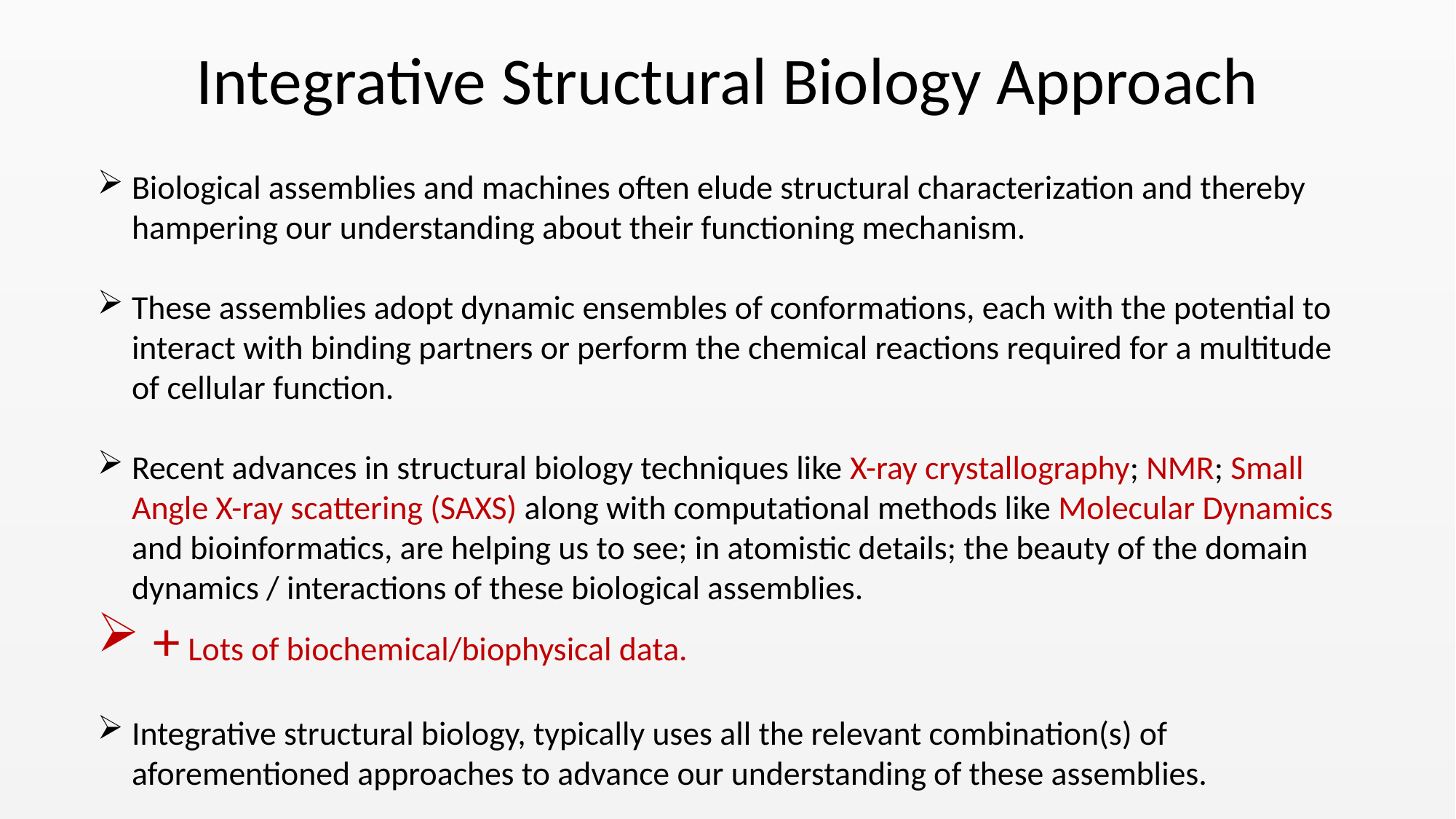

# Integrative Structural Biology Approach
Biological assemblies and machines often elude structural characterization and thereby hampering our understanding about their functioning mechanism.

These assemblies adopt dynamic ensembles of conformations, each with the potential to interact with binding partners or perform the chemical reactions required for a multitude of cellular function.

Recent advances in structural biology techniques like X-ray crystallography; NMR; Small Angle X-ray scattering (SAXS) along with computational methods like Molecular Dynamics and bioinformatics, are helping us to see; in atomistic details; the beauty of the domain dynamics / interactions of these biological assemblies.
 + Lots of biochemical/biophysical data.

Integrative structural biology, typically uses all the relevant combination(s) of aforementioned approaches to advance our understanding of these assemblies.